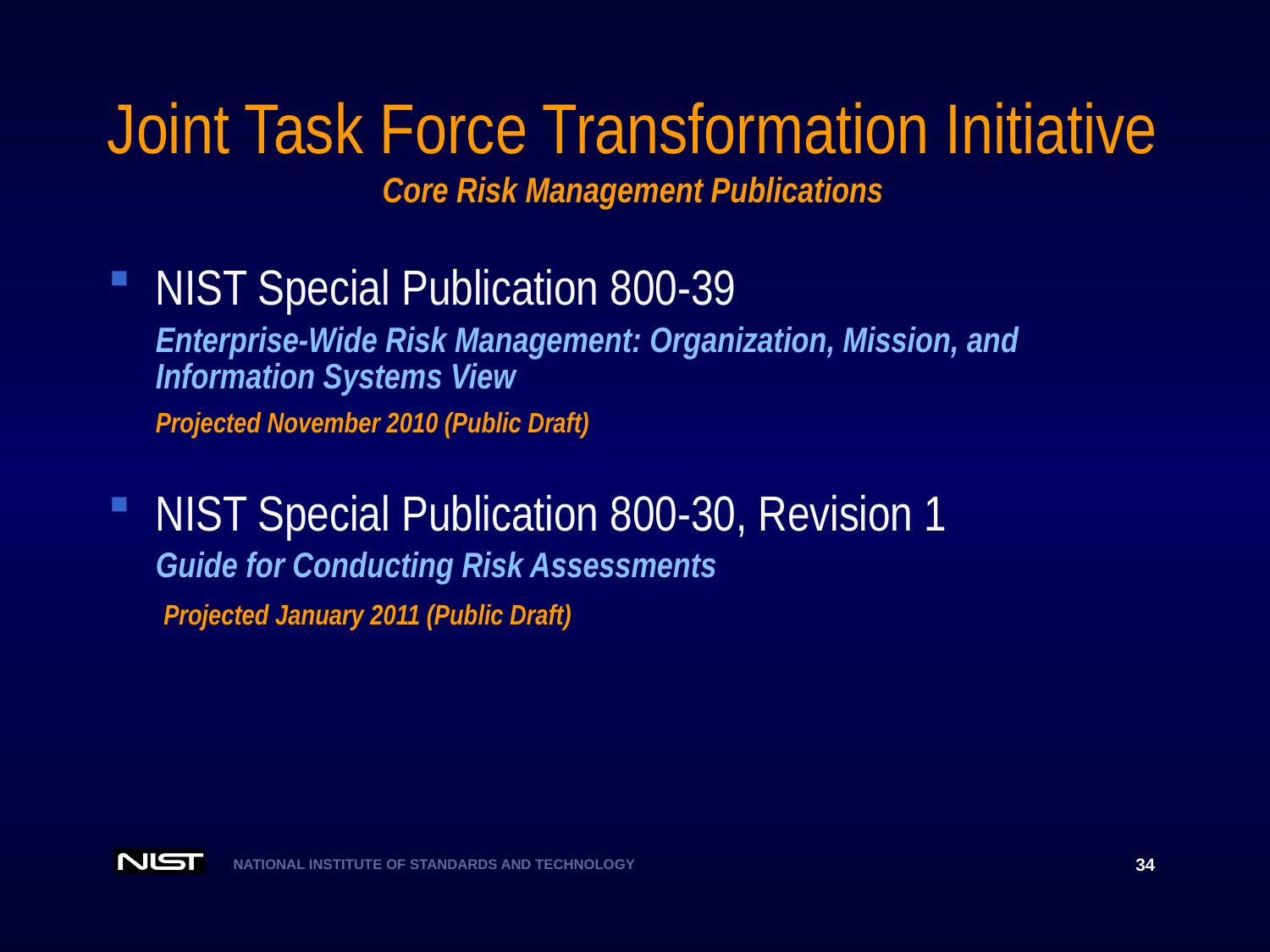

# Joint Task Force Transformation Initiative Core Risk Management Publications
NIST Special Publication 800-39
	Enterprise-Wide Risk Management: Organization, Mission, and Information Systems View
	Projected November 2010 (Public Draft)
NIST Special Publication 800-30, Revision 1
	Guide for Conducting Risk Assessments
	 Projected January 2011 (Public Draft)